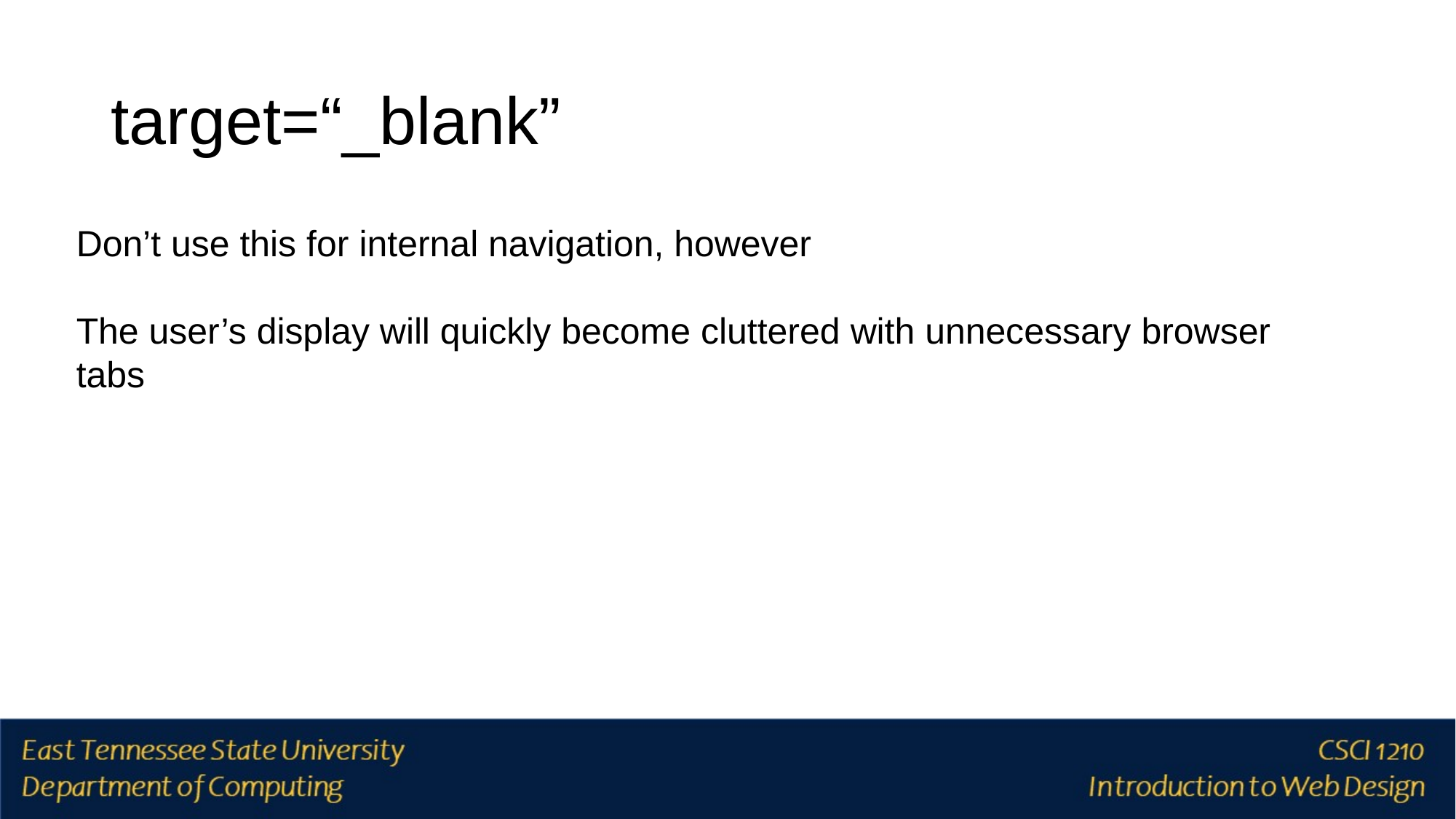

# target=“_blank”
Don’t use this for internal navigation, however

The user’s display will quickly become cluttered with unnecessary browser
tabs